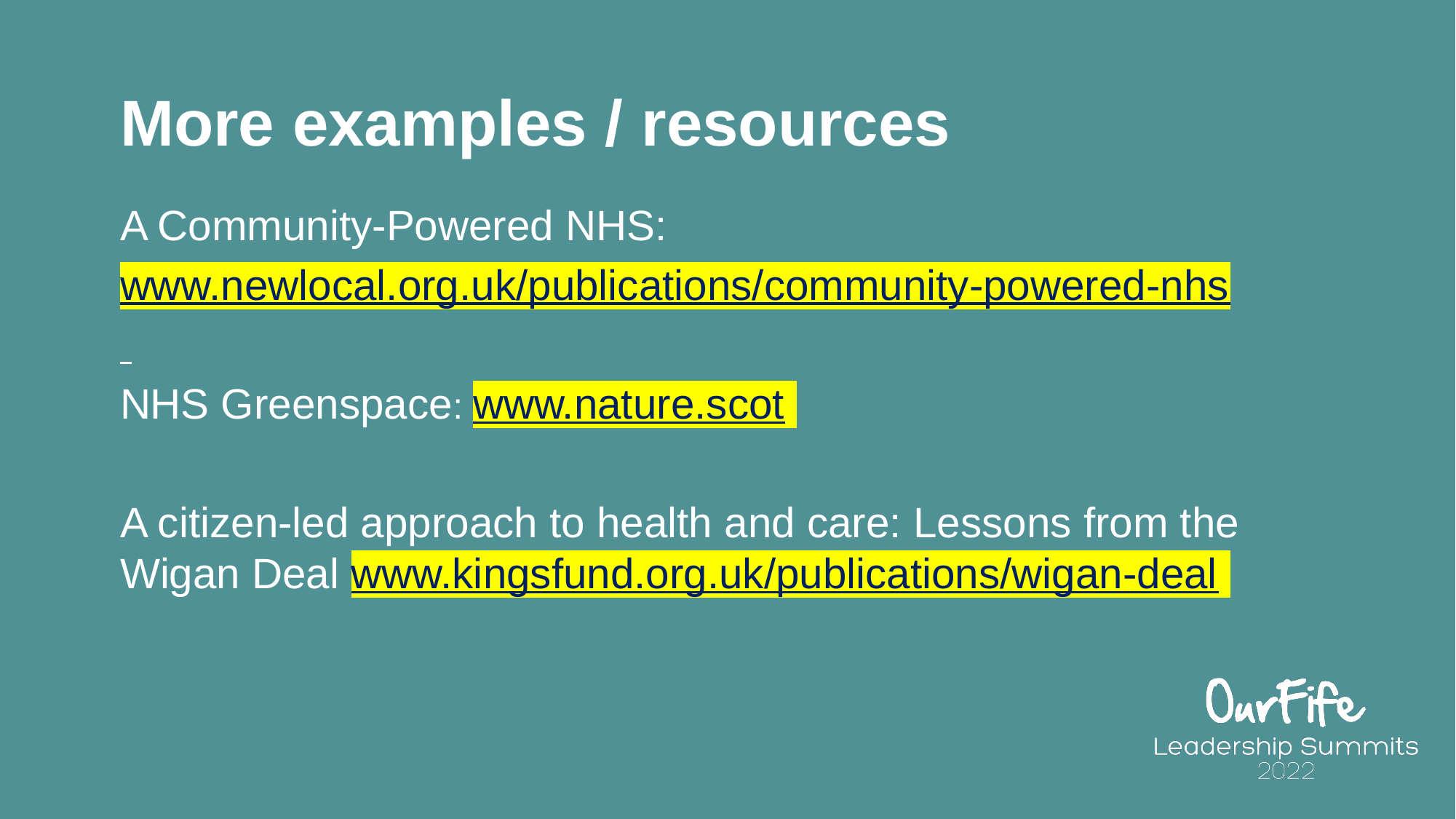

# More examples / resources
A Community-Powered NHS:
www.newlocal.org.uk/publications/community-powered-nhs

NHS Greenspace: www.nature.scot

A citizen-led approach to health and care: Lessons from the Wigan Deal www.kingsfund.org.uk/publications/wigan-deal